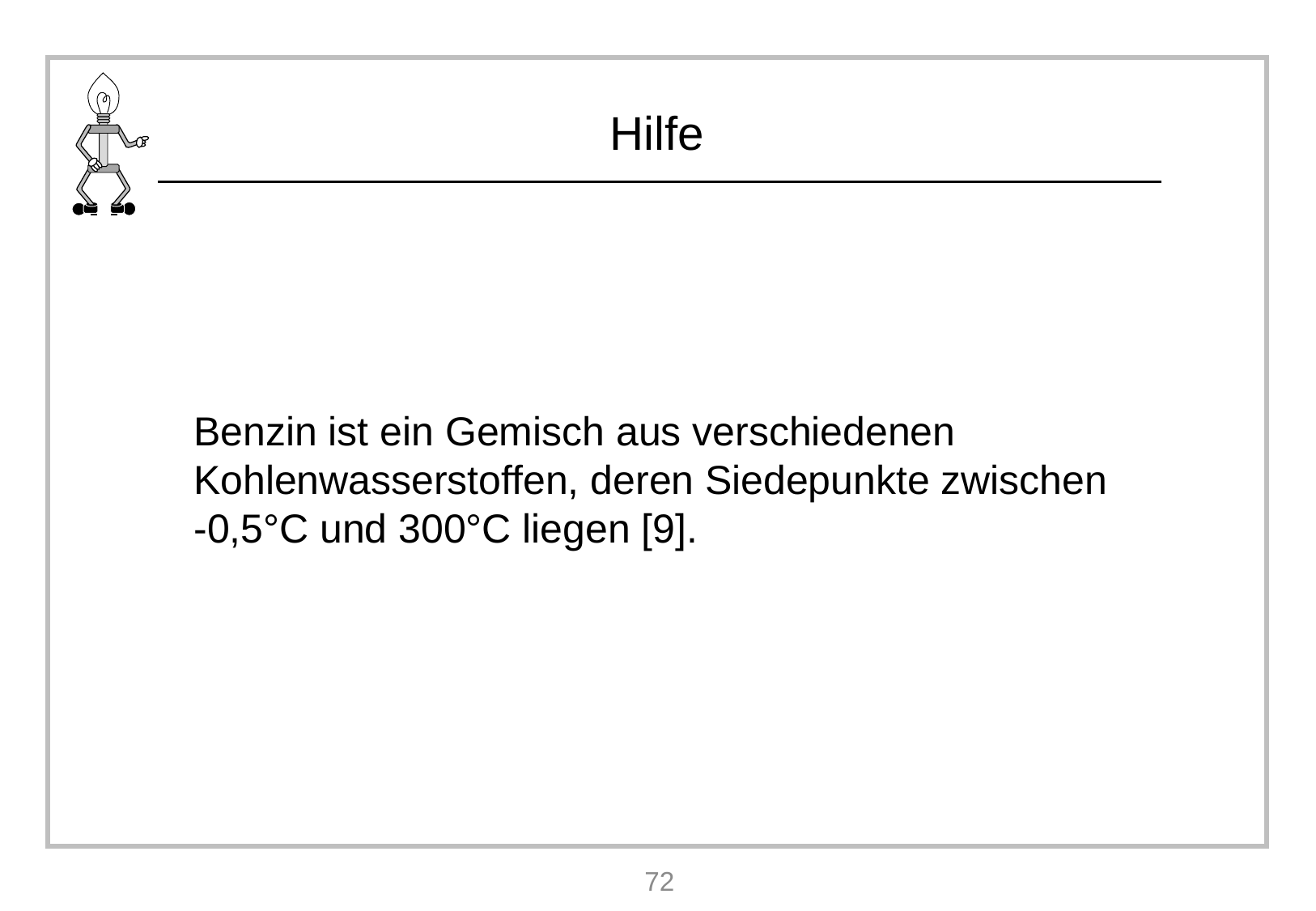

Benzin ist ein Gemisch aus verschiedenen Kohlenwasserstoffen, deren Siedepunkte zwischen -0,5°C und 300°C liegen [9].
72